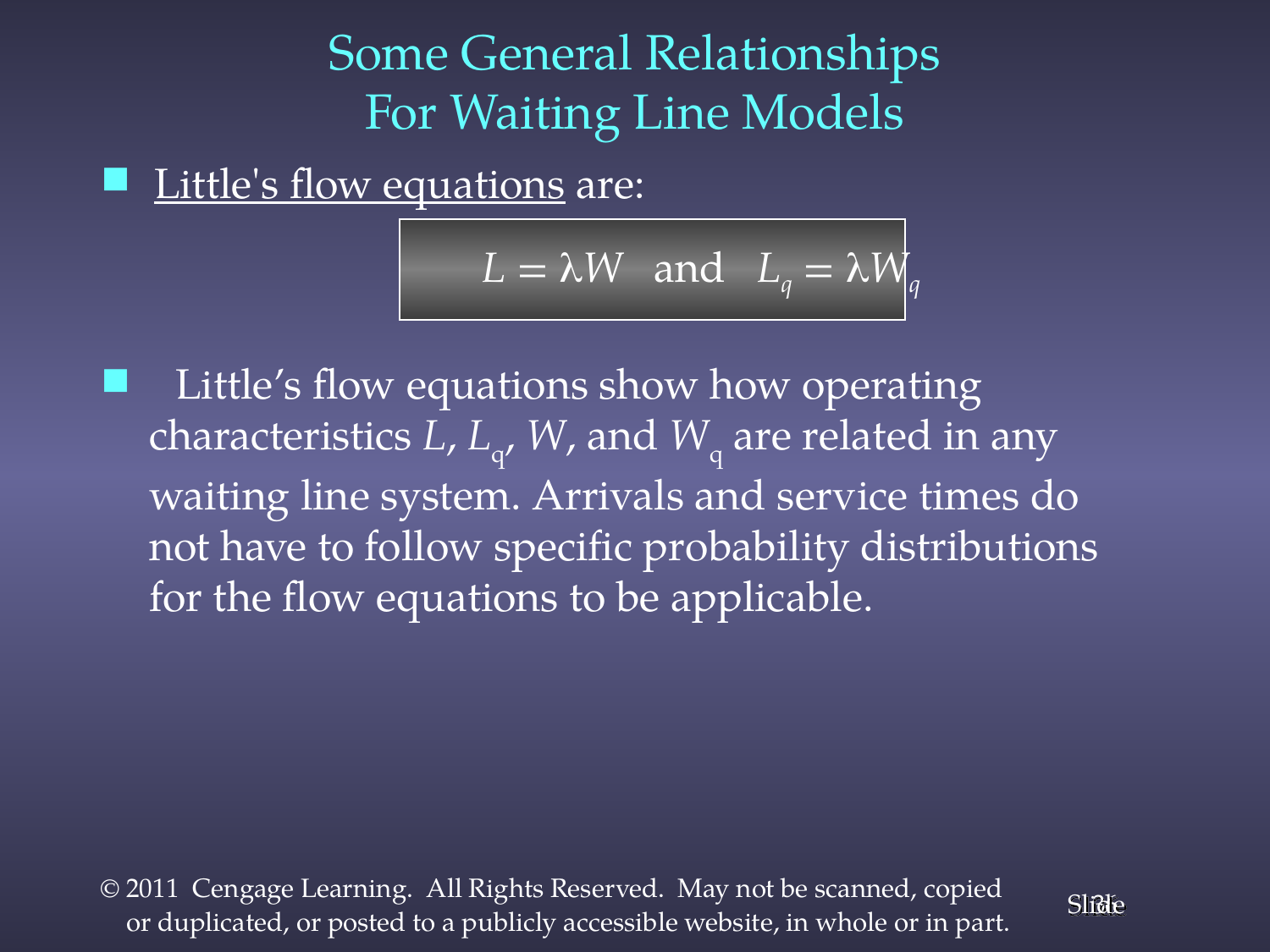

Some General Relationships
For Waiting Line Models
Little's flow equations are:

		       	       L = λW   and   Lq = λWq

  Little’s flow equations show how operating
    characteristics L, Lq, W, and Wq are related in any
    waiting line system. Arrivals and service times do
    not have to follow specific probability distributions
    for the flow equations to be applicable.